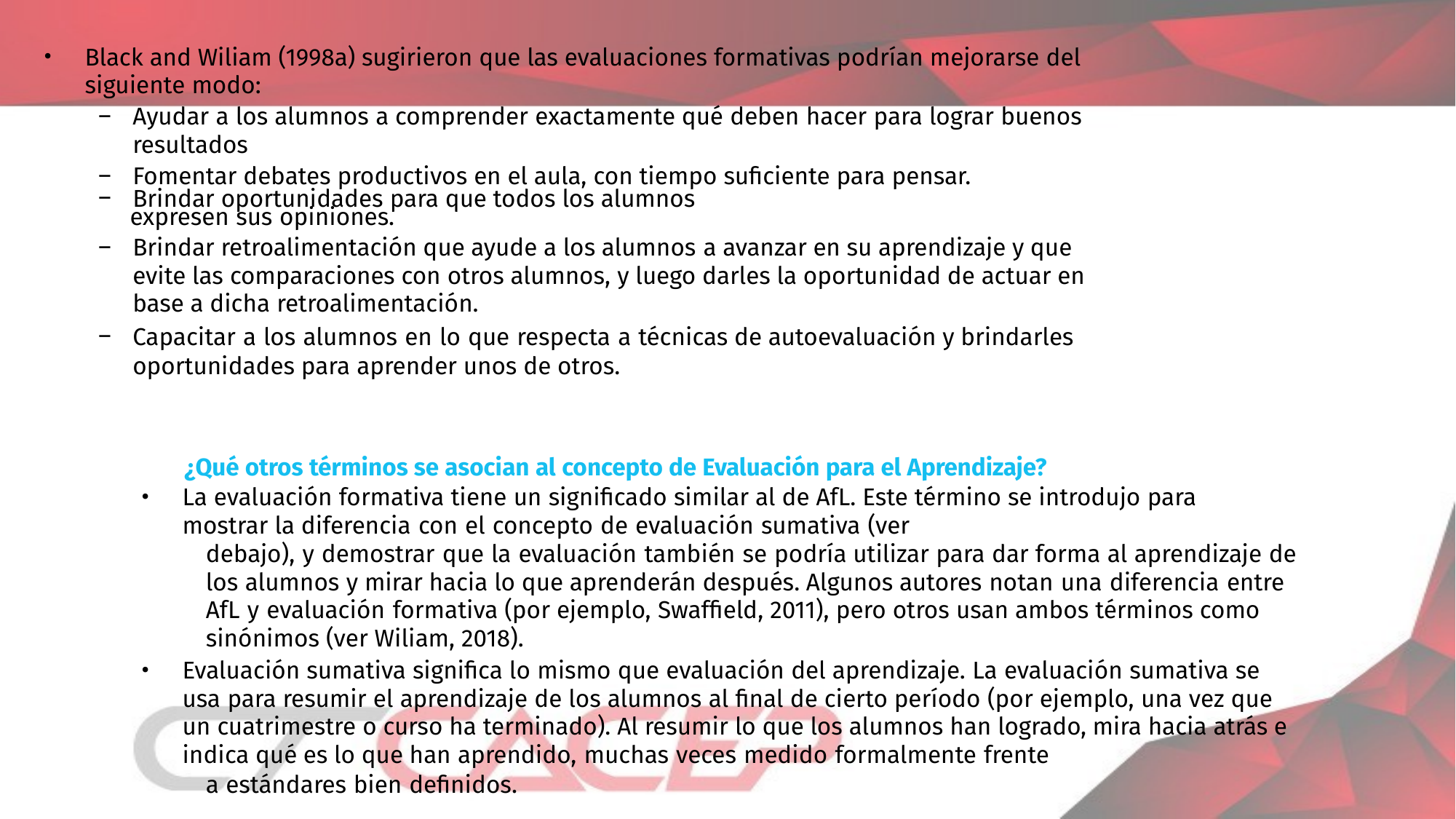

Black and Wiliam (1998a) sugirieron que las evaluaciones formativas podrían mejorarse del siguiente modo:
Ayudar a los alumnos a comprender exactamente qué deben hacer para lograr buenos resultados
Fomentar debates productivos en el aula, con tiempo suficiente para pensar.
Brindar oportunidades para que todos los alumnos
expresen sus opiniones.
Brindar retroalimentación que ayude a los alumnos a avanzar en su aprendizaje y que evite las comparaciones con otros alumnos, y luego darles la oportunidad de actuar en base a dicha retroalimentación.
Capacitar a los alumnos en lo que respecta a técnicas de autoevaluación y brindarles oportunidades para aprender unos de otros.
¿Qué otros términos se asocian al concepto de Evaluación para el Aprendizaje?
La evaluación formativa tiene un significado similar al de AfL. Este término se introdujo para mostrar la diferencia con el concepto de evaluación sumativa (ver
debajo), y demostrar que la evaluación también se podría utilizar para dar forma al aprendizaje de los alumnos y mirar hacia lo que aprenderán después. Algunos autores notan una diferencia entre AfL y evaluación formativa (por ejemplo, Swaffield, 2011), pero otros usan ambos términos como sinónimos (ver Wiliam, 2018).
Evaluación sumativa significa lo mismo que evaluación del aprendizaje. La evaluación sumativa se usa para resumir el aprendizaje de los alumnos al final de cierto período (por ejemplo, una vez que un cuatrimestre o curso ha terminado). Al resumir lo que los alumnos han logrado, mira hacia atrás e indica qué es lo que han aprendido, muchas veces medido formalmente frente
a estándares bien definidos.